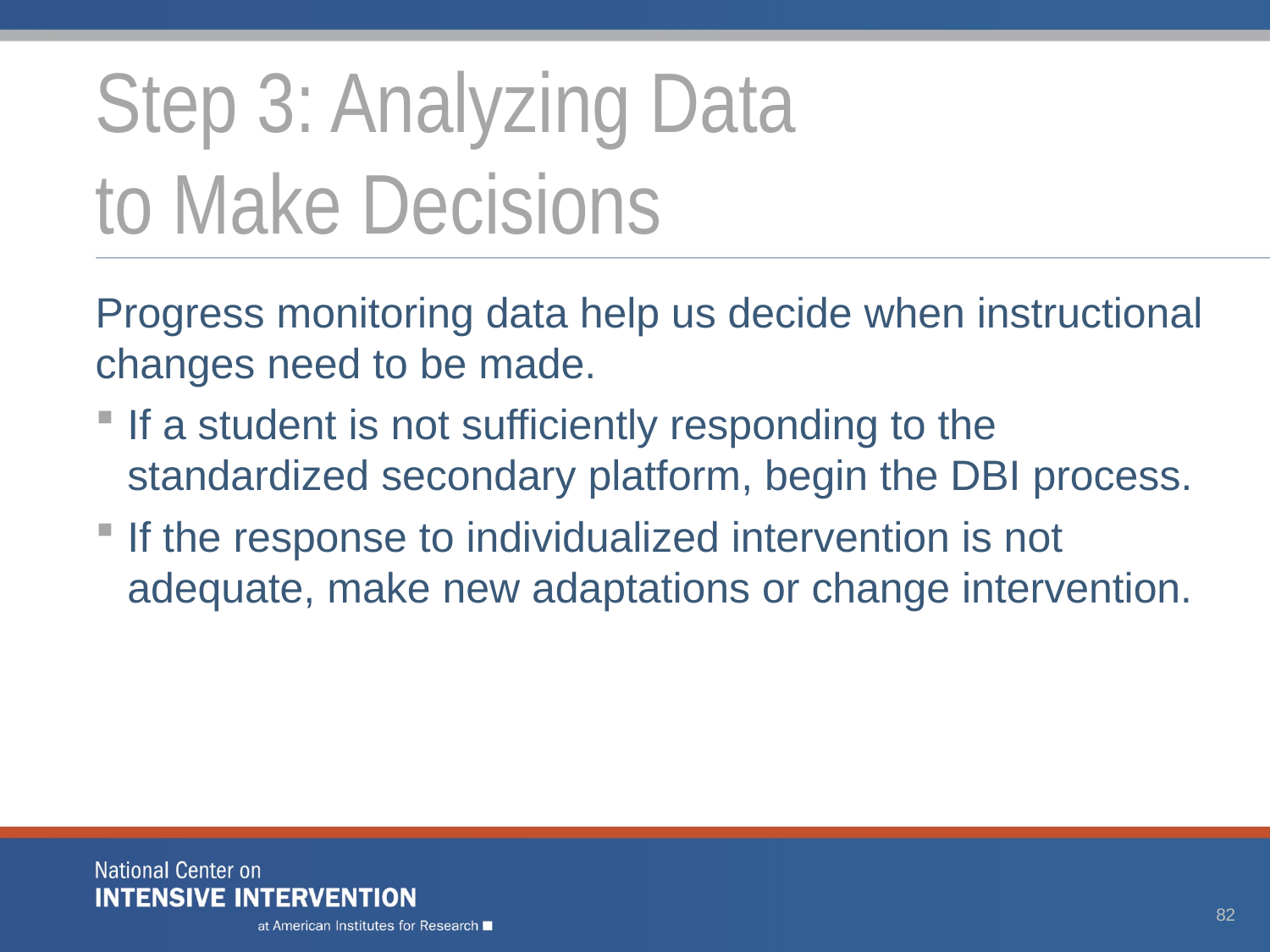

# Step 3: Analyzing Data to Make Decisions
Progress monitoring data help us decide when instructional changes need to be made.
If a student is not sufficiently responding to the standardized secondary platform, begin the DBI process.
If the response to individualized intervention is not adequate, make new adaptations or change intervention.

82